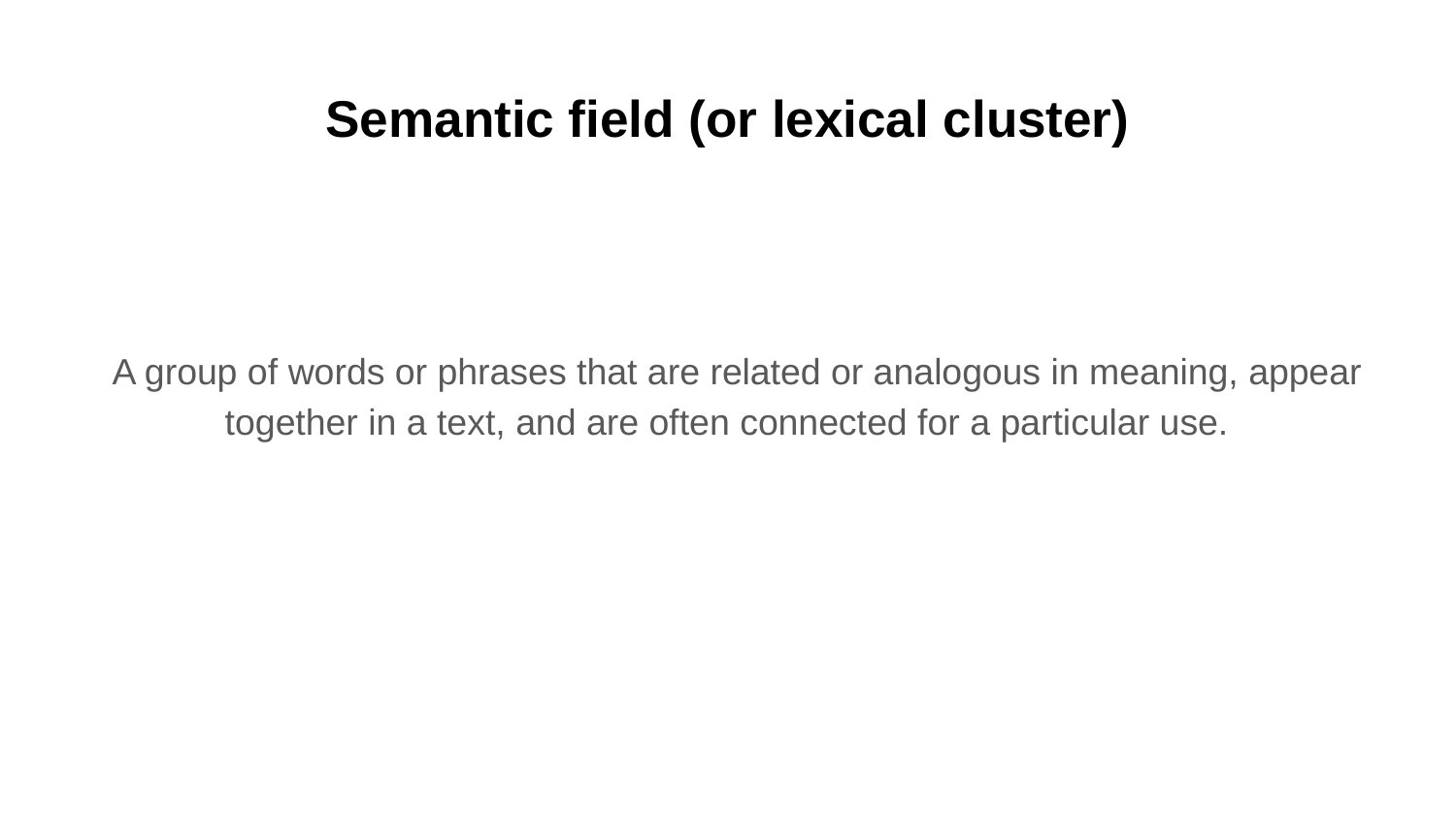

# Semantic field (or lexical cluster)

A group of words or phrases that are related or analogous in meaning, appear together in a text, and are often connected for a particular use.